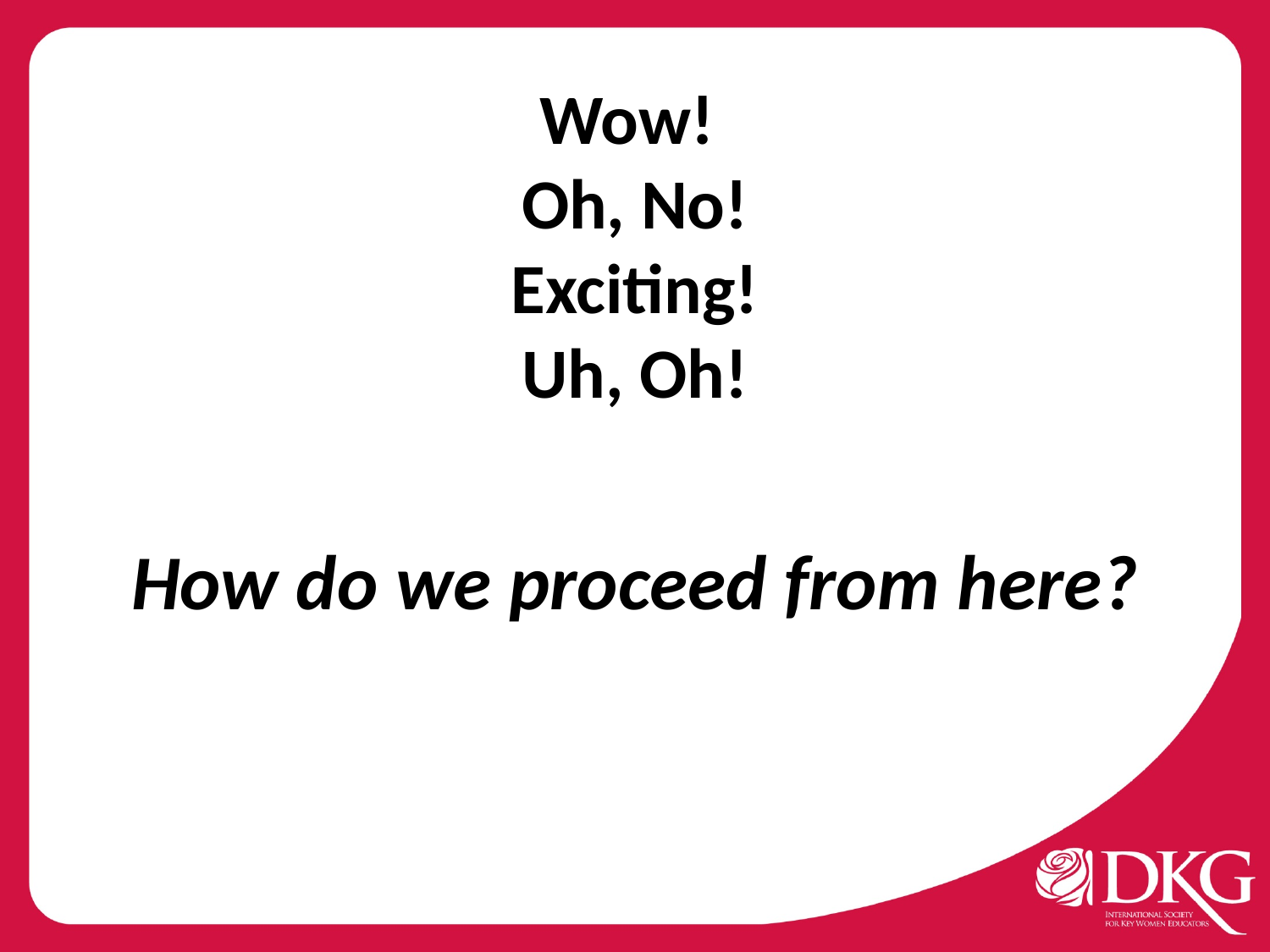

# Wow! Oh, No! Exciting! Uh, Oh!

How do we proceed from here?